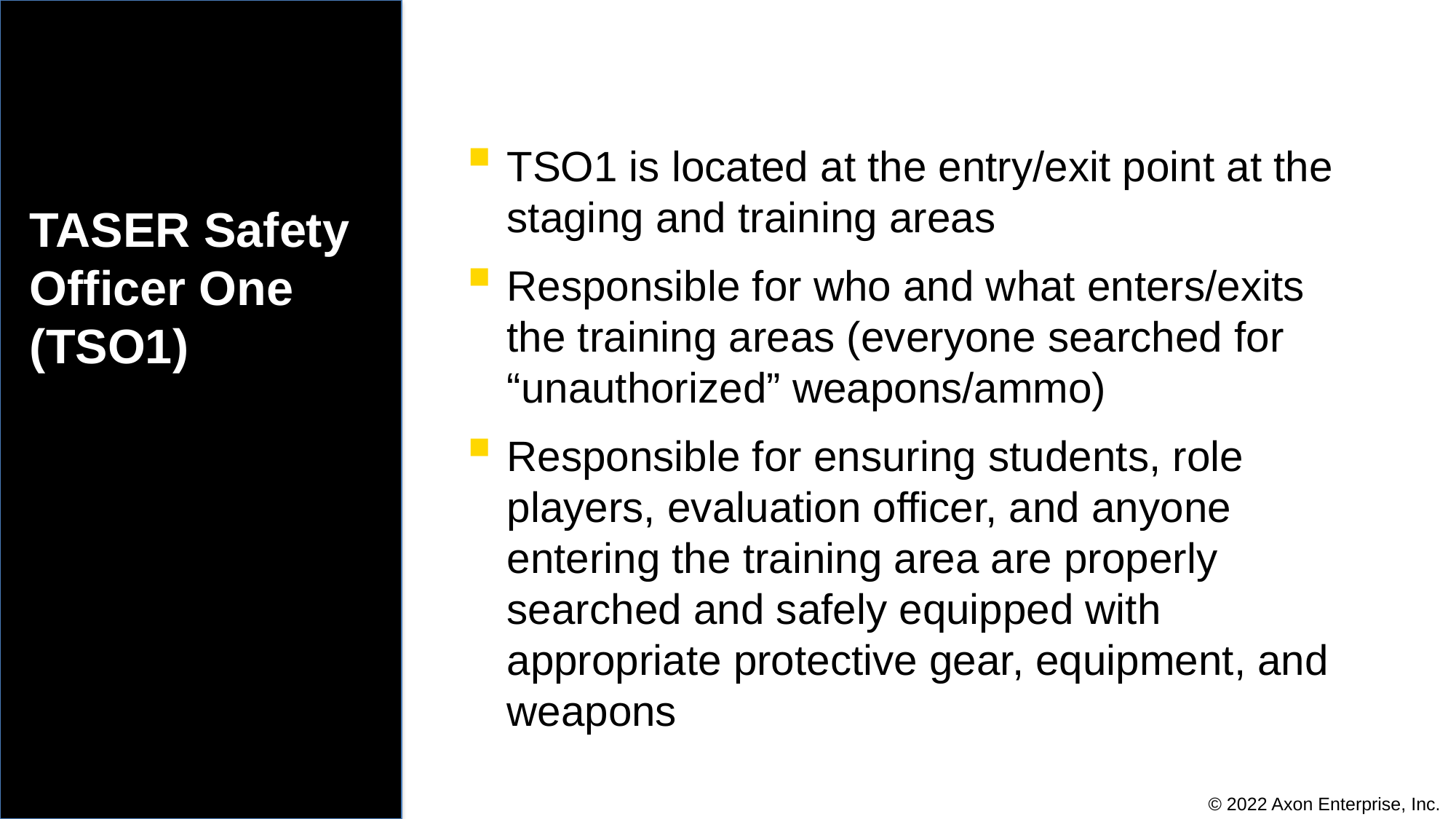

TSO1 is located at the entry/exit point at the staging and training areas
Responsible for who and what enters/exits the training areas (everyone searched for “unauthorized” weapons/ammo)
Responsible for ensuring students, role players, evaluation officer, and anyone entering the training area are properly searched and safely equipped with appropriate protective gear, equipment, and weapons
# TASER Safety Officer One (TSO1)